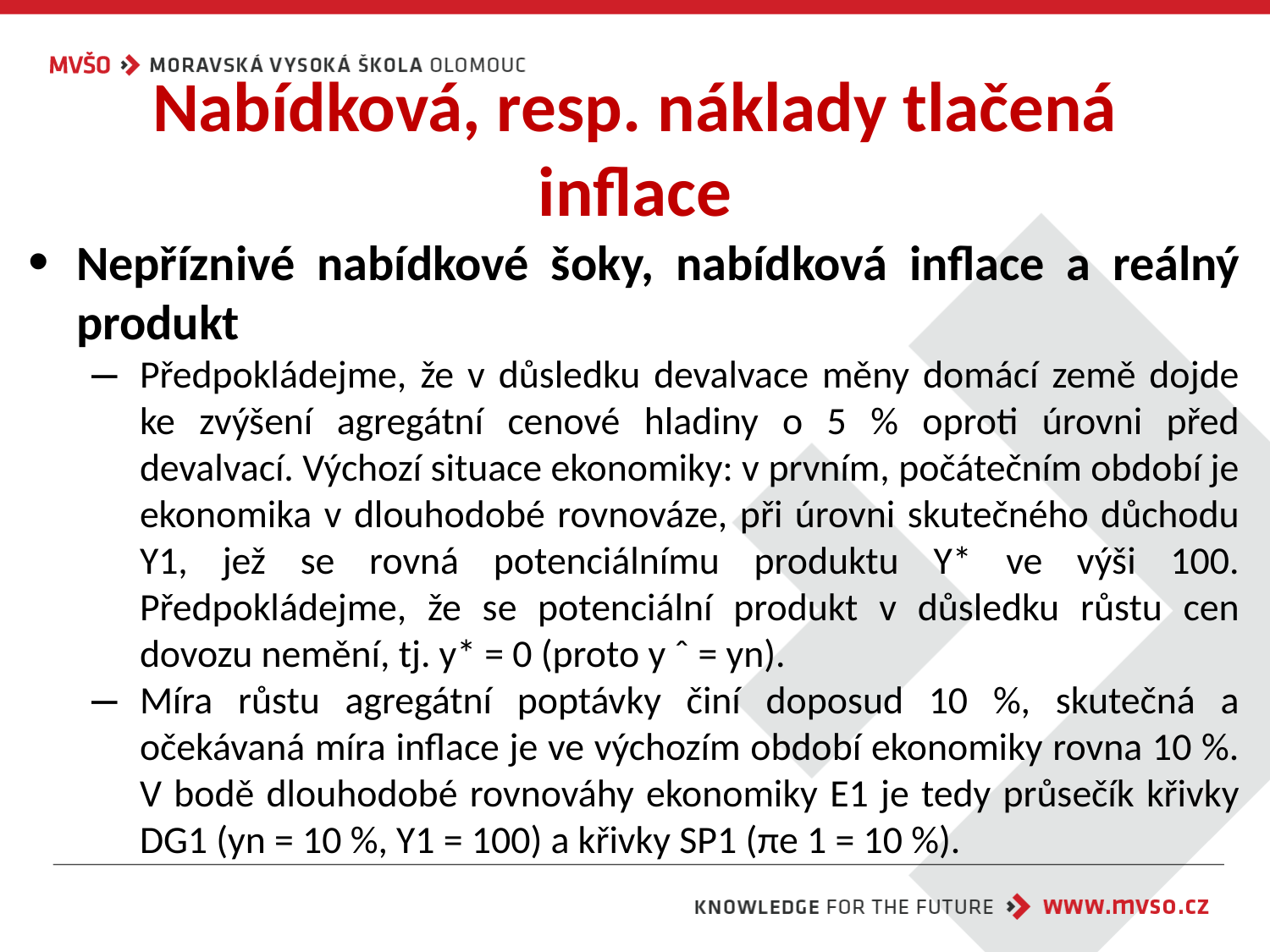

# Nabídková, resp. náklady tlačená inflace
Nepříznivé nabídkové šoky, nabídková inflace a reálný produkt
Předpokládejme, že v důsledku devalvace měny domácí země dojde ke zvýšení agregátní cenové hladiny o 5 % oproti úrovni před devalvací. Výchozí situace ekonomiky: v prvním, počátečním období je ekonomika v dlouhodobé rovnováze, při úrovni skutečného důchodu Y1, jež se rovná potenciálnímu produktu Y* ve výši 100. Předpokládejme, že se potenciální produkt v důsledku růstu cen dovozu nemění, tj. y* = 0 (proto y ˆ = yn).
Míra růstu agregátní poptávky činí doposud 10 %, skutečná a očekávaná míra inflace je ve výchozím období ekonomiky rovna 10 %. V bodě dlouhodobé rovnováhy ekonomiky E1 je tedy průsečík křivky DG1 (yn = 10 %, Y1 = 100) a křivky SP1 (πe 1 = 10 %).